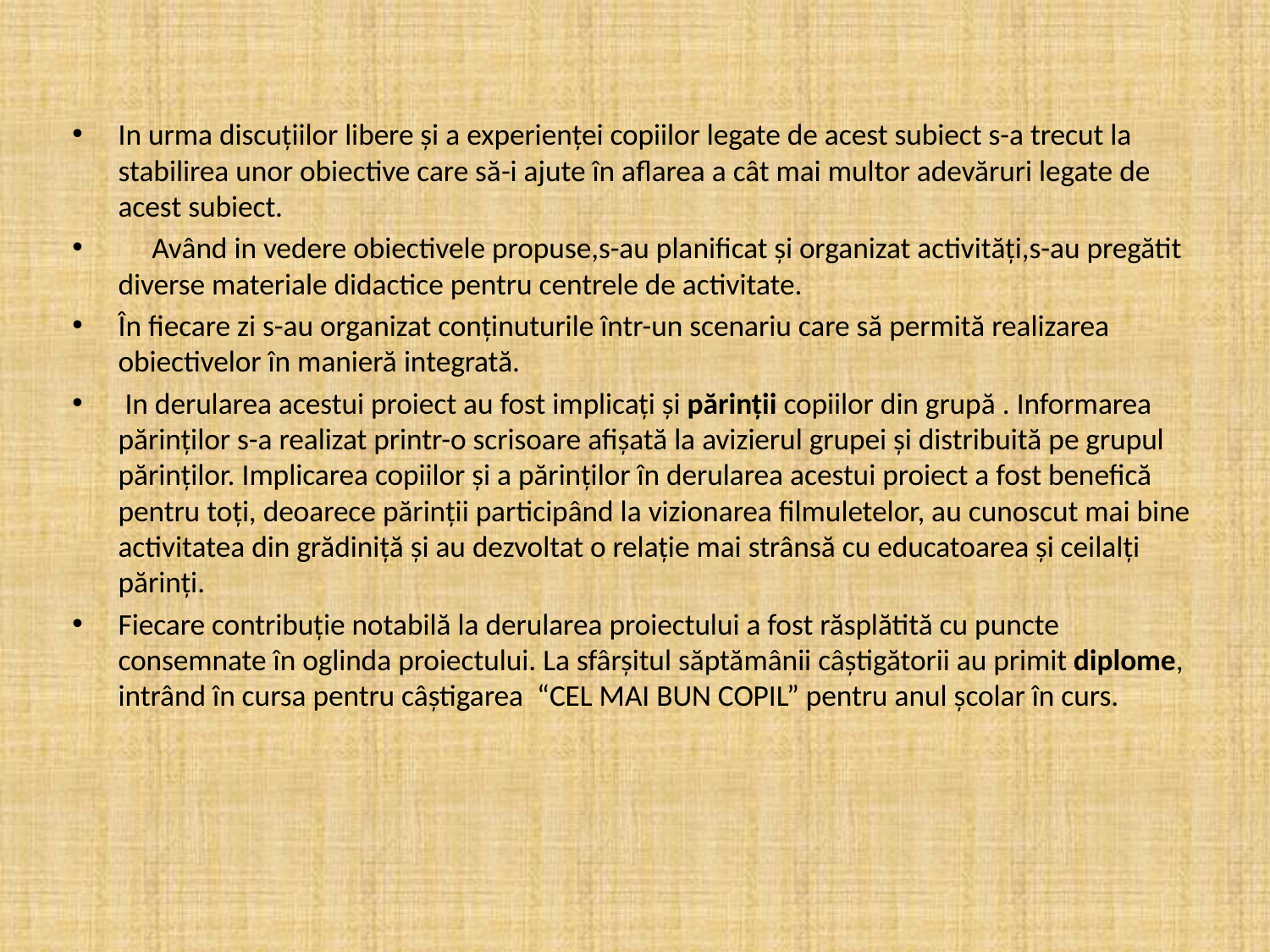

In urma discuţiilor libere şi a experienţei copiilor legate de acest subiect s-a trecut la stabilirea unor obiective care să-i ajute în aflarea a cât mai multor adevăruri legate de acest subiect.
     Având in vedere obiectivele propuse,s-au planificat şi organizat activităţi,s-au pregătit diverse materiale didactice pentru centrele de activitate.
În fiecare zi s-au organizat conţinuturile într-un scenariu care să permită realizarea obiectivelor în manieră integrată.
 In derularea acestui proiect au fost implicaţi şi părinţii copiilor din grupă . Informarea părinţilor s-a realizat printr-o scrisoare afişată la avizierul grupei și distribuită pe grupul părinților. Implicarea copiilor şi a părinţilor în derularea acestui proiect a fost benefică pentru toţi, deoarece părinții participând la vizionarea filmuletelor, au cunoscut mai bine activitatea din grădiniţă şi au dezvoltat o relaţie mai strânsă cu educatoarea şi ceilalţi părinţi.
Fiecare contribuţie notabilă la derularea proiectului a fost răsplătită cu puncte consemnate în oglinda proiectului. La sfârşitul săptămânii câştigătorii au primit diplome, intrând în cursa pentru câştigarea  “CEL MAI BUN COPIL” pentru anul şcolar în curs.